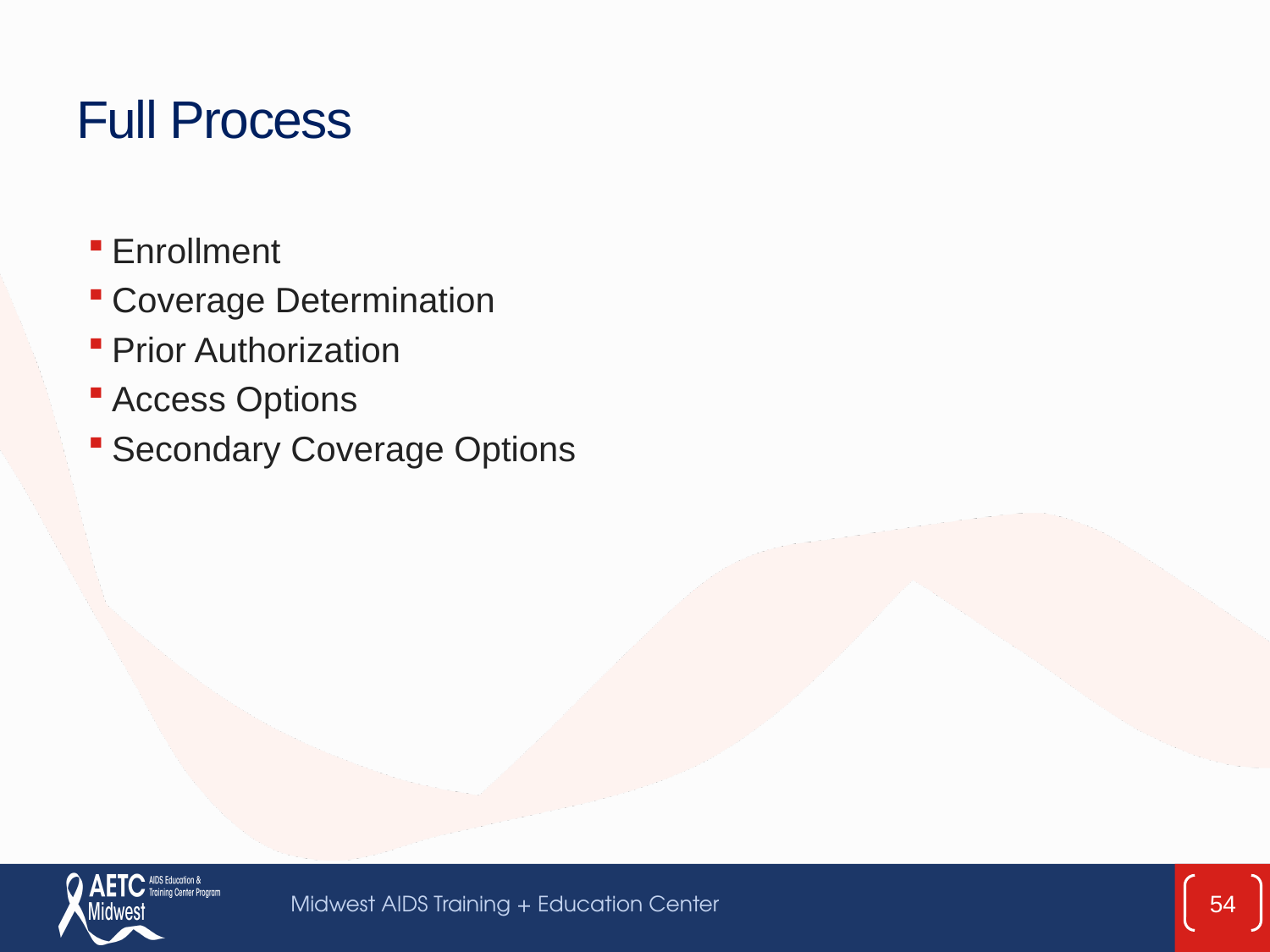

# Full Process
Enrollment
Coverage Determination
Prior Authorization
Access Options
Secondary Coverage Options

54